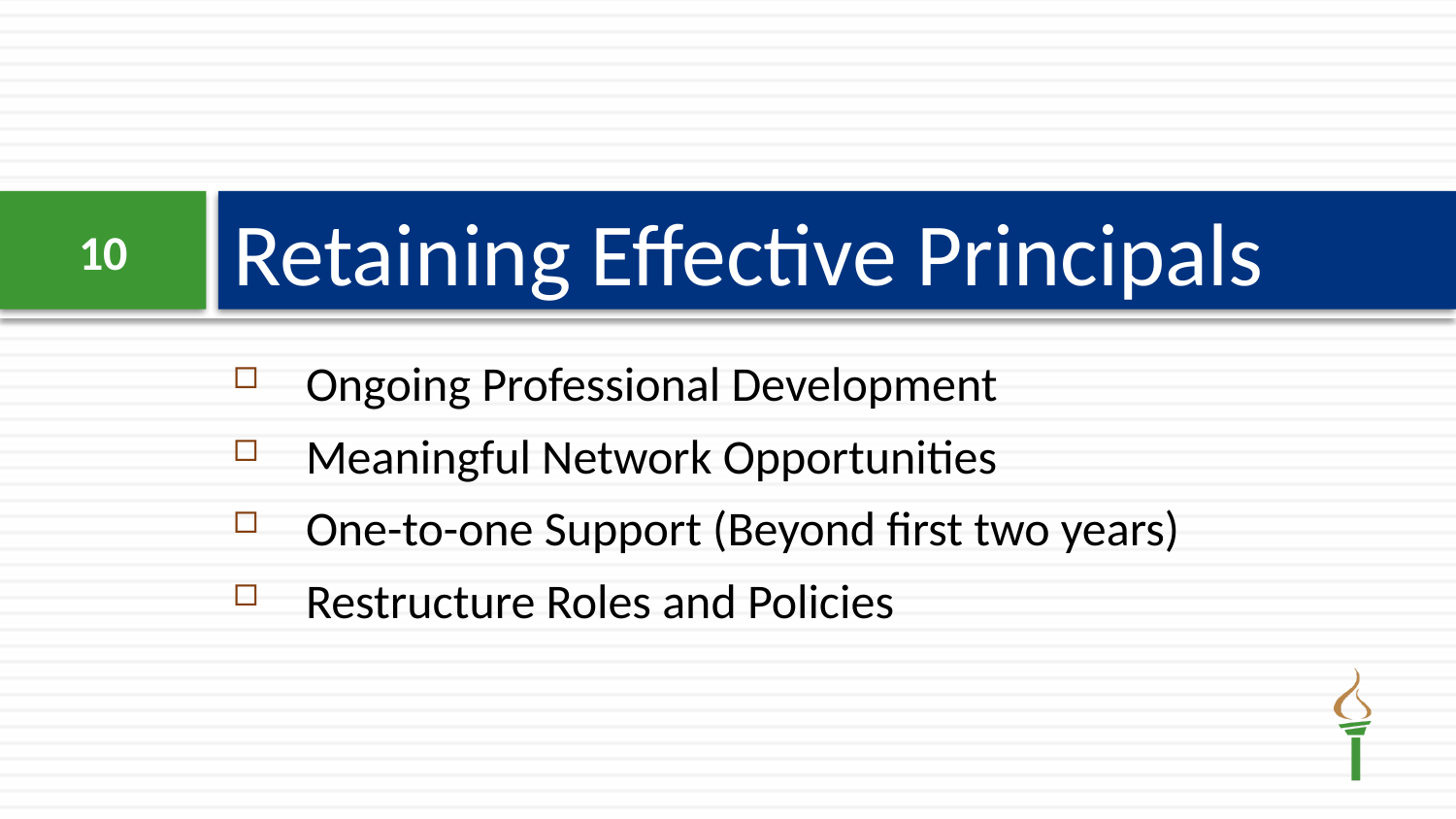

# Retaining Effective Principals
10
Ongoing Professional Development
Meaningful Network Opportunities
One-to-one Support (Beyond first two years)
Restructure Roles and Policies